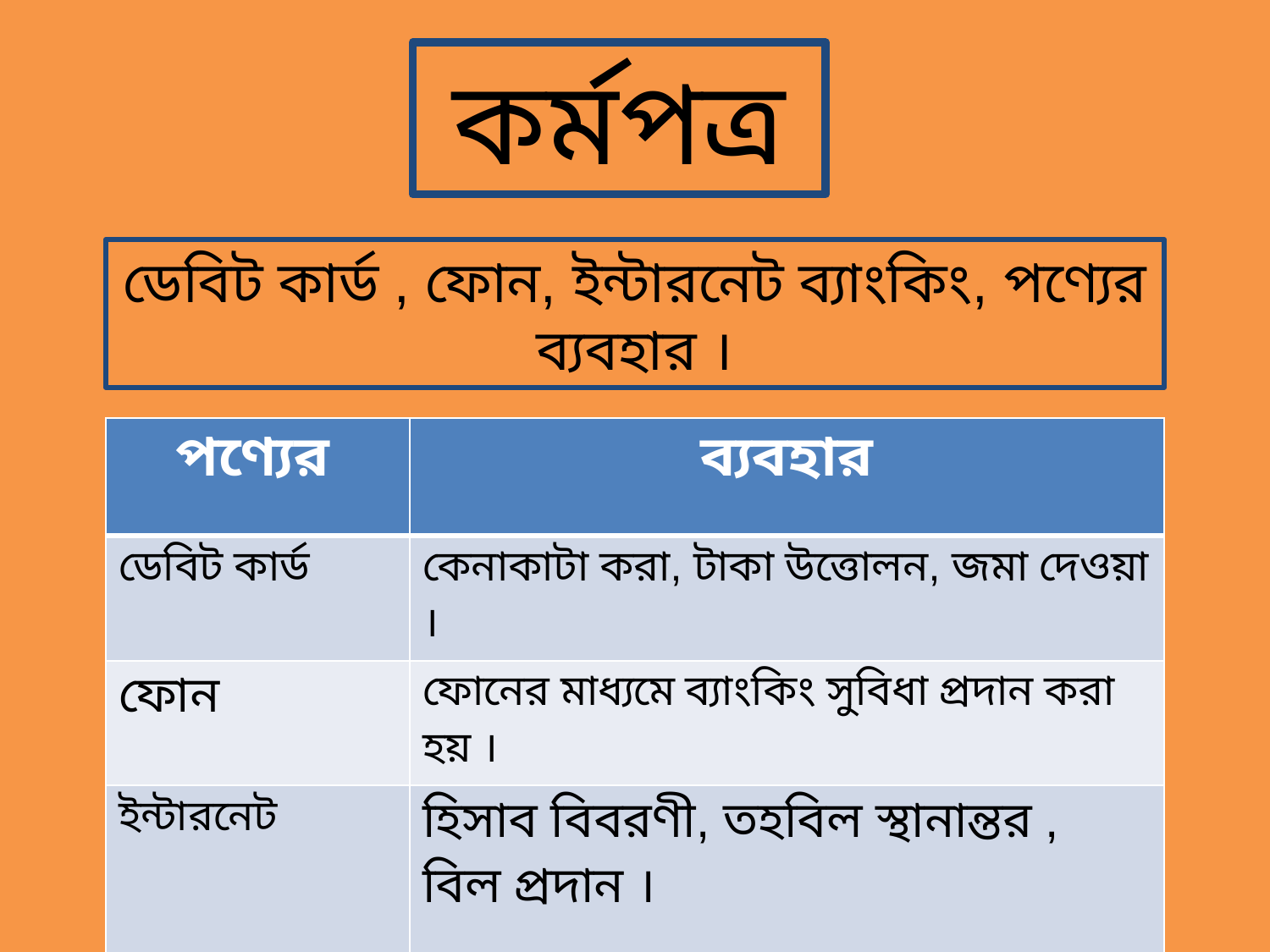

কর্মপত্র
ডেবিট কার্ড , ফোন, ইন্টারনেট ব্যাংকিং, পণ্যের ব্যবহার ।
| পণ্যের | ব্যবহার |
| --- | --- |
| ডেবিট কার্ড | কেনাকাটা করা, টাকা উত্তোলন, জমা দেওয়া । |
| ফোন | ফোনের মাধ্যমে ব্যাংকিং সুবিধা প্রদান করা হয় । |
| ইন্টারনেট | হিসাব বিবরণী, তহবিল স্থানান্তর , বিল প্রদান । |